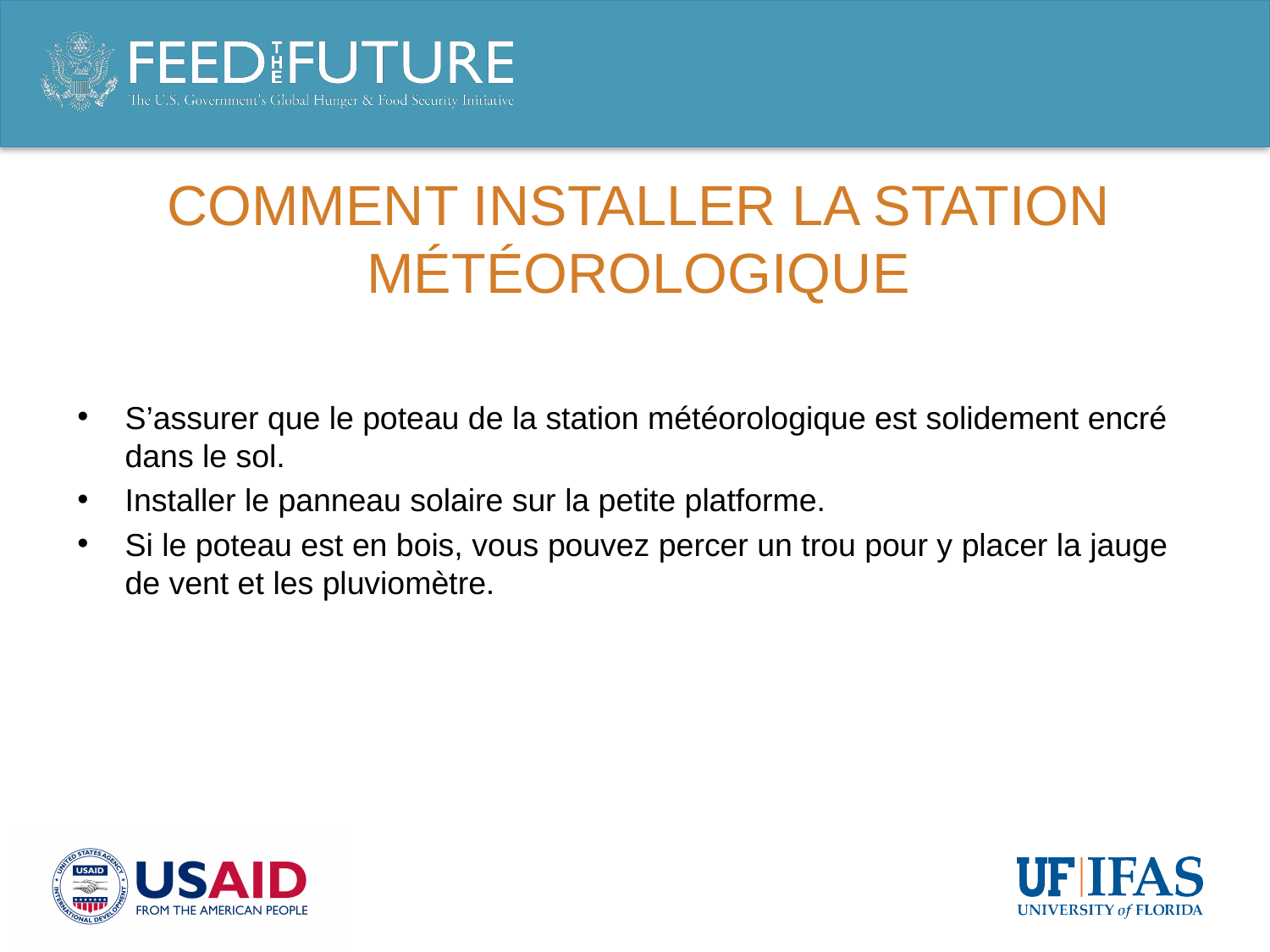

# Comment installer la station météorologique
S’assurer que le poteau de la station météorologique est solidement encré dans le sol.
Installer le panneau solaire sur la petite platforme.
Si le poteau est en bois, vous pouvez percer un trou pour y placer la jauge de vent et les pluviomètre.